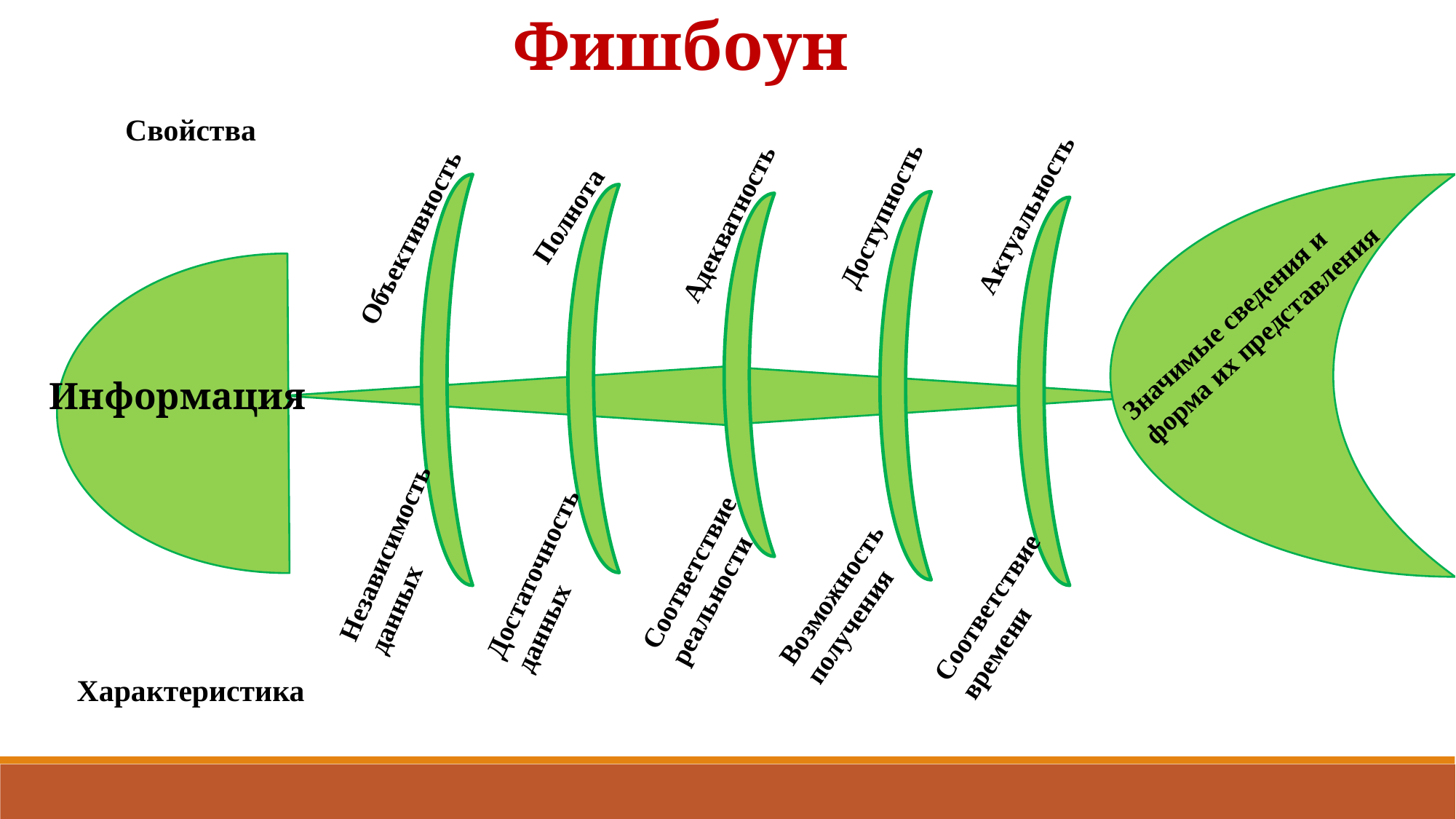

Фишбоун

Свойства

Характеристика

Актуальность
Доступность
Полнота

Адекватность
Объективность
Значимые сведения и
форма их представления
Информация
Независимость
данных
Соответствие
реальности
Достаточность
данных
Возможность
получения
Соответствие
времени